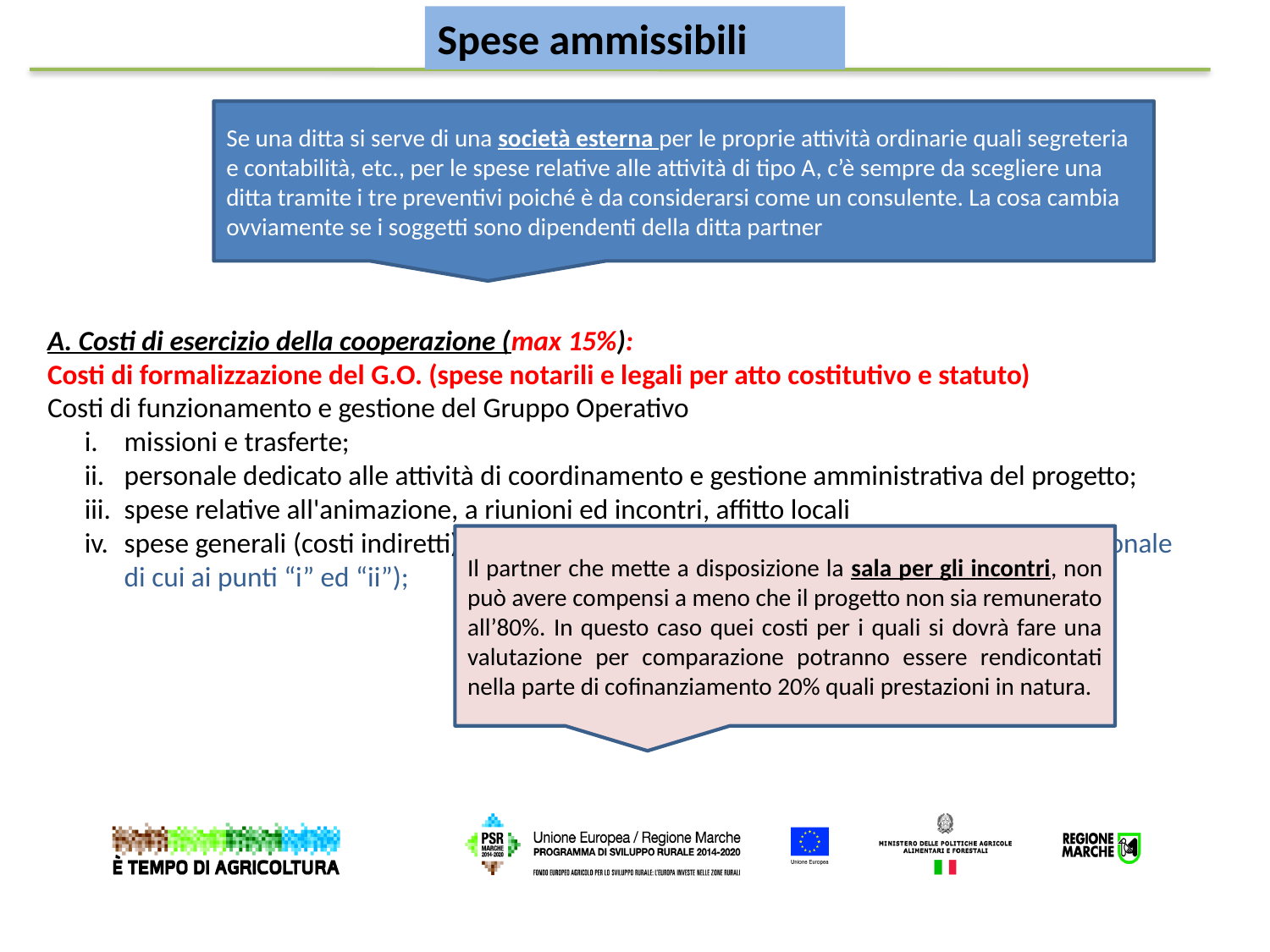

Spese ammissibili
Se una ditta si serve di una società esterna per le proprie attività ordinarie quali segreteria e contabilità, etc., per le spese relative alle attività di tipo A, c’è sempre da scegliere una ditta tramite i tre preventivi poiché è da considerarsi come un consulente. La cosa cambia ovviamente se i soggetti sono dipendenti della ditta partner
A. Costi di esercizio della cooperazione (max 15%):
Costi di formalizzazione del G.O. (spese notarili e legali per atto costitutivo e statuto)
Costi di funzionamento e gestione del Gruppo Operativo
missioni e trasferte;
personale dedicato alle attività di coordinamento e gestione amministrativa del progetto;
spese relative all'animazione, a riunioni ed incontri, affitto locali
spese generali (costi indiretti) per la/e sede/i operativa/e (max 10% dei costi per il personale di cui ai punti “i” ed “ii”);
Il partner che mette a disposizione la sala per gli incontri, non può avere compensi a meno che il progetto non sia remunerato all’80%. In questo caso quei costi per i quali si dovrà fare una valutazione per comparazione potranno essere rendicontati nella parte di cofinanziamento 20% quali prestazioni in natura.